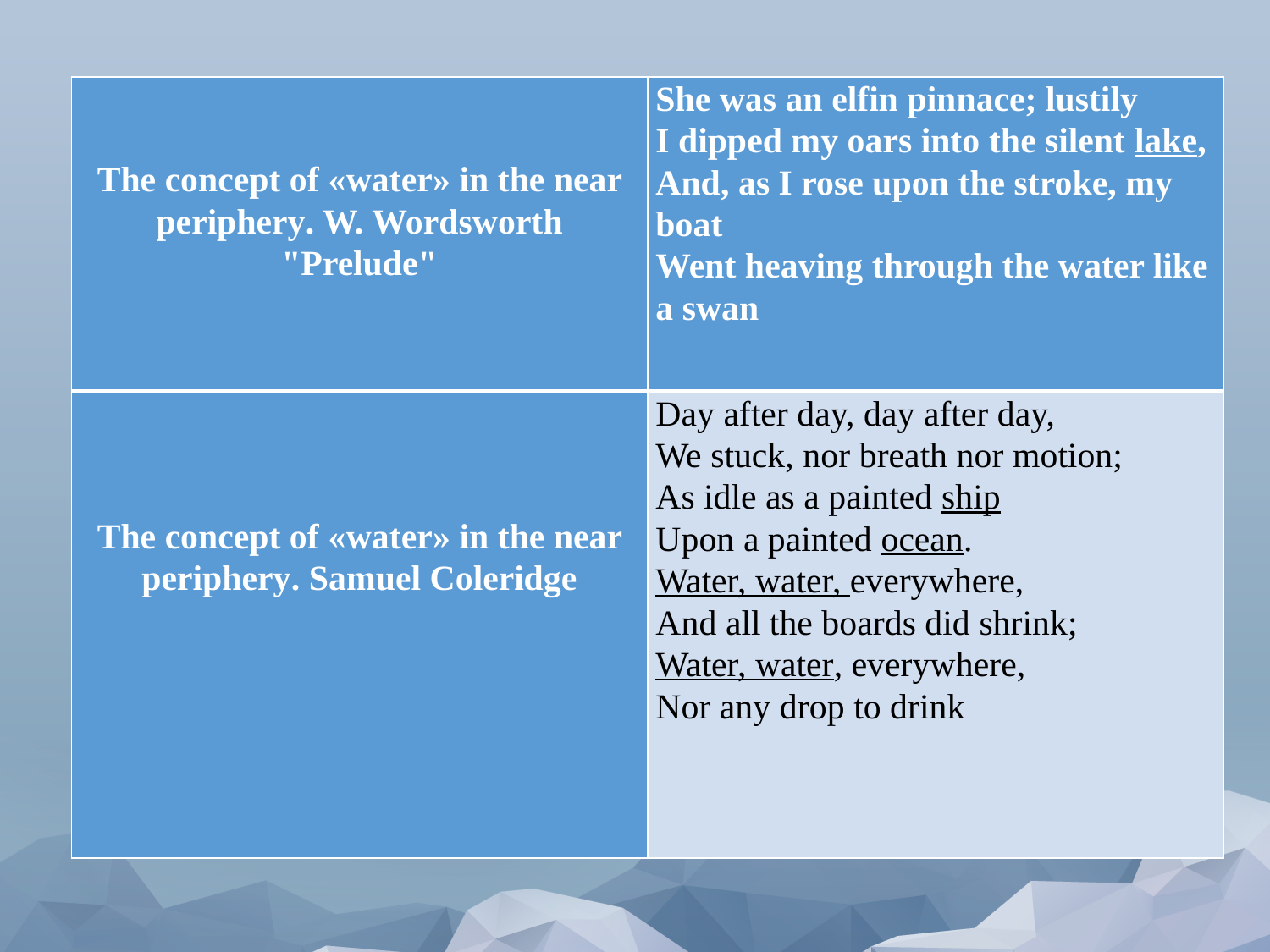

| The concept of «water» in the near periphery. W. Wordsworth "Prelude" | She was an elfin pinnace; lustily I dipped my oars into the silent lake, And, as I rose upon the stroke, my boat Went heaving through the water like a swan |
| --- | --- |
| The concept of «water» in the near periphery. Samuel Coleridge | Day after day, day after day, We stuck, nor breath nor motion; As idle as a painted ship Upon a painted ocean. Water, water, everywhere, And all the boards did shrink; Water, water, everywhere, Nor any drop to drink |